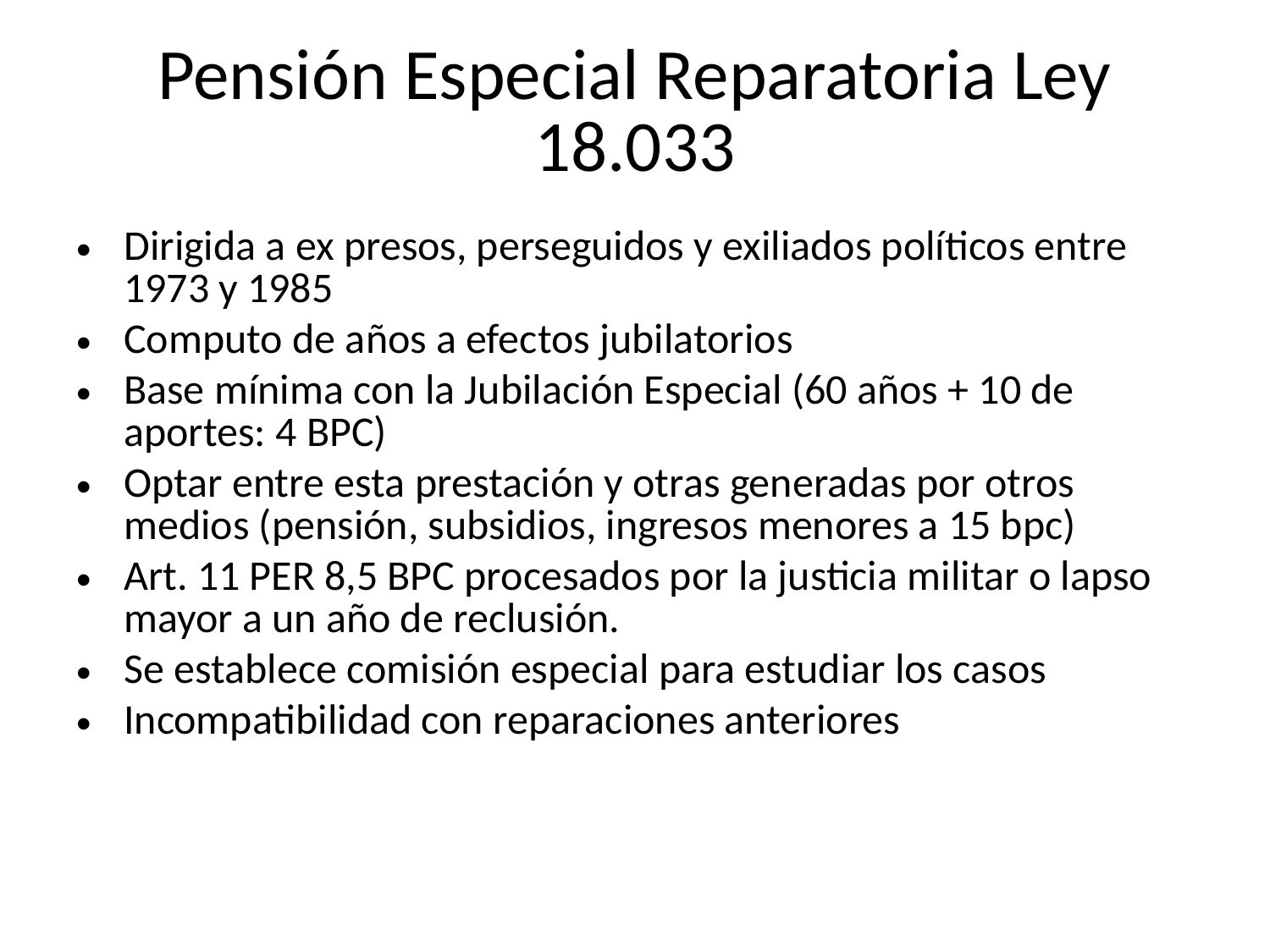

# Pensión Especial Reparatoria Ley 18.033
Dirigida a ex presos, perseguidos y exiliados políticos entre 1973 y 1985
Computo de años a efectos jubilatorios
Base mínima con la Jubilación Especial (60 años + 10 de aportes: 4 BPC)
Optar entre esta prestación y otras generadas por otros medios (pensión, subsidios, ingresos menores a 15 bpc)
Art. 11 PER 8,5 BPC procesados por la justicia militar o lapso mayor a un año de reclusión.
Se establece comisión especial para estudiar los casos
Incompatibilidad con reparaciones anteriores